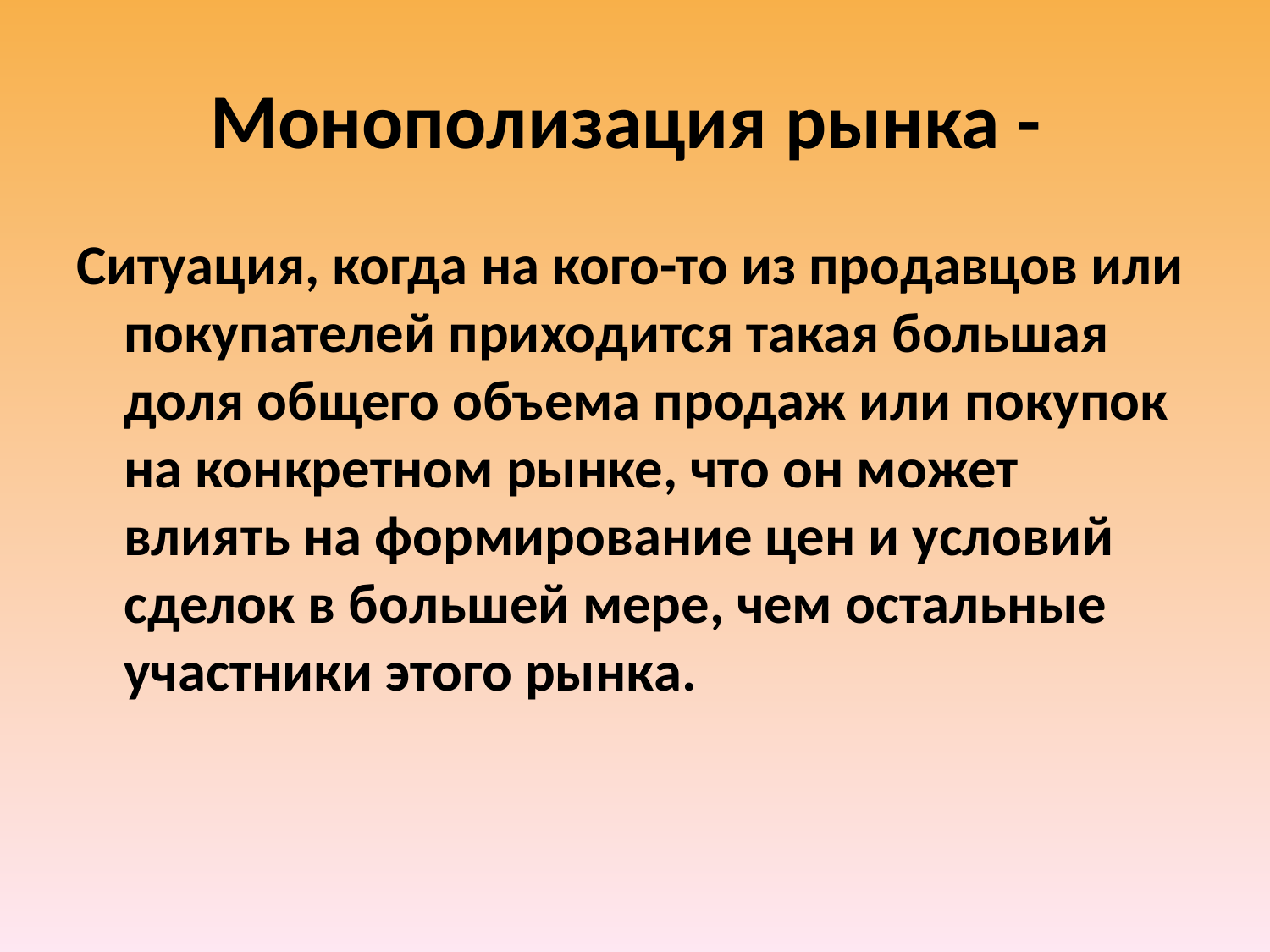

# Монополизация рынка -
Ситуация, когда на кого-то из продавцов или покупателей приходится такая большая доля общего объема продаж или покупок на конкретном рынке, что он может влиять на формирование цен и условий сделок в большей мере, чем остальные участники этого рынка.